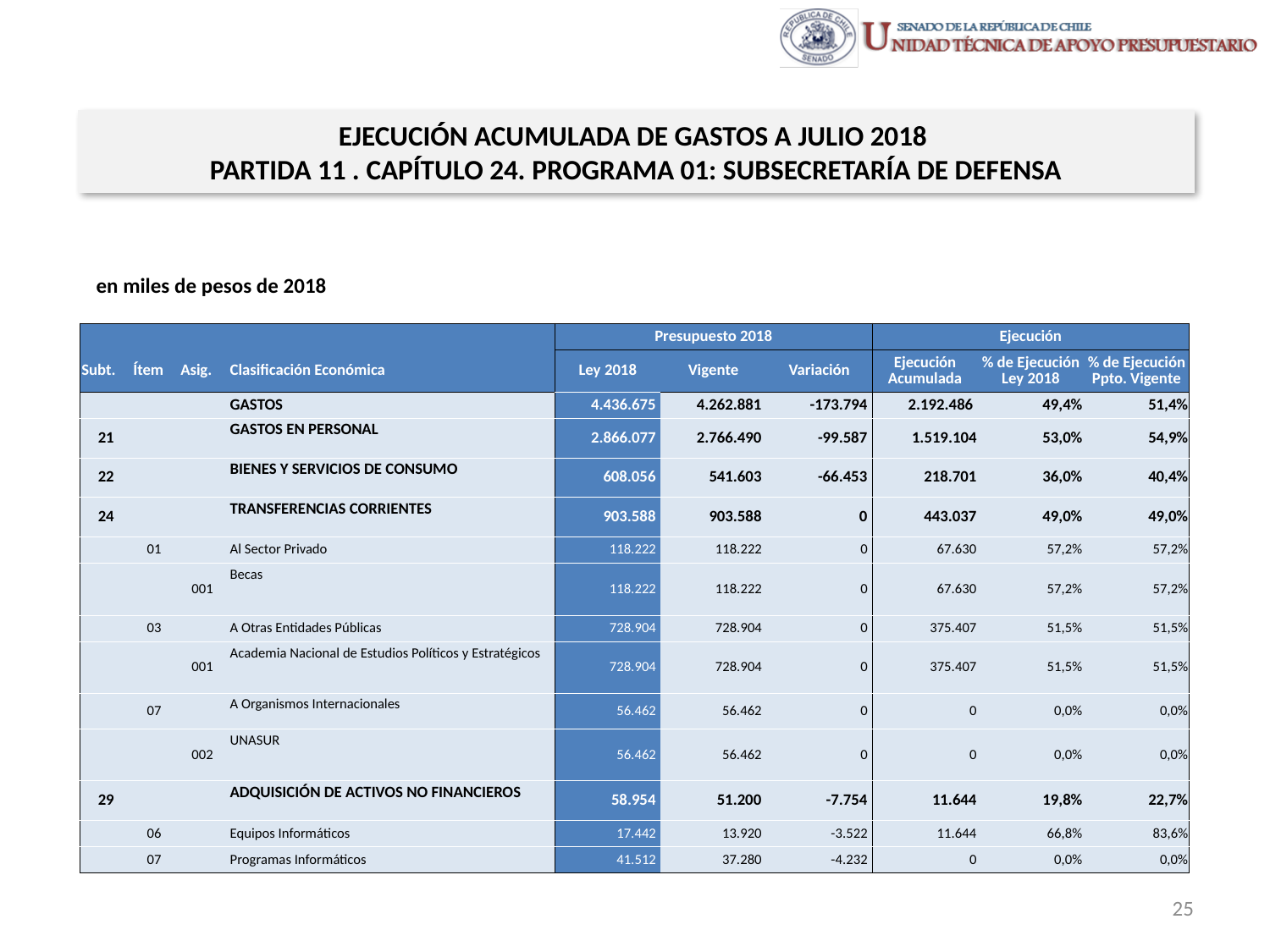

EJECUCIÓN ACUMULADA DE GASTOS A JULIO 2018
PARTIDA 11 . CAPÍTULO 24. PROGRAMA 01: SUBSECRETARÍA DE DEFENSA
en miles de pesos de 2018
|  |  |  |  | Presupuesto 2018 |  |  | Ejecución |  |  |
| --- | --- | --- | --- | --- | --- | --- | --- | --- | --- |
| Subt. | Ítem | Asig. | Clasificación Económica | Ley 2018 | Vigente | Variación | Ejecución Acumulada | % de Ejecución Ley 2018 | % de Ejecución Ppto. Vigente |
|  |  |  | GASTOS | 4.436.675 | 4.262.881 | -173.794 | 2.192.486 | 49,4% | 51,4% |
| 21 |  |  | GASTOS EN PERSONAL | 2.866.077 | 2.766.490 | -99.587 | 1.519.104 | 53,0% | 54,9% |
| 22 |  |  | BIENES Y SERVICIOS DE CONSUMO | 608.056 | 541.603 | -66.453 | 218.701 | 36,0% | 40,4% |
| 24 |  |  | TRANSFERENCIAS CORRIENTES | 903.588 | 903.588 | 0 | 443.037 | 49,0% | 49,0% |
|  | 01 |  | Al Sector Privado | 118.222 | 118.222 | 0 | 67.630 | 57,2% | 57,2% |
|  |  | 001 | Becas | 118.222 | 118.222 | 0 | 67.630 | 57,2% | 57,2% |
|  | 03 |  | A Otras Entidades Públicas | 728.904 | 728.904 | 0 | 375.407 | 51,5% | 51,5% |
|  |  | 001 | Academia Nacional de Estudios Políticos y Estratégicos | 728.904 | 728.904 | 0 | 375.407 | 51,5% | 51,5% |
|  | 07 |  | A Organismos Internacionales | 56.462 | 56.462 | 0 | 0 | 0,0% | 0,0% |
|  |  | 002 | UNASUR | 56.462 | 56.462 | 0 | 0 | 0,0% | 0,0% |
| 29 |  |  | ADQUISICIÓN DE ACTIVOS NO FINANCIEROS | 58.954 | 51.200 | -7.754 | 11.644 | 19,8% | 22,7% |
|  | 06 |  | Equipos Informáticos | 17.442 | 13.920 | -3.522 | 11.644 | 66,8% | 83,6% |
|  | 07 |  | Programas Informáticos | 41.512 | 37.280 | -4.232 | 0 | 0,0% | 0,0% |
Fuente: Elaboración propia en base  a Informes de ejecución presupuestaria mensual de DIPRES

25